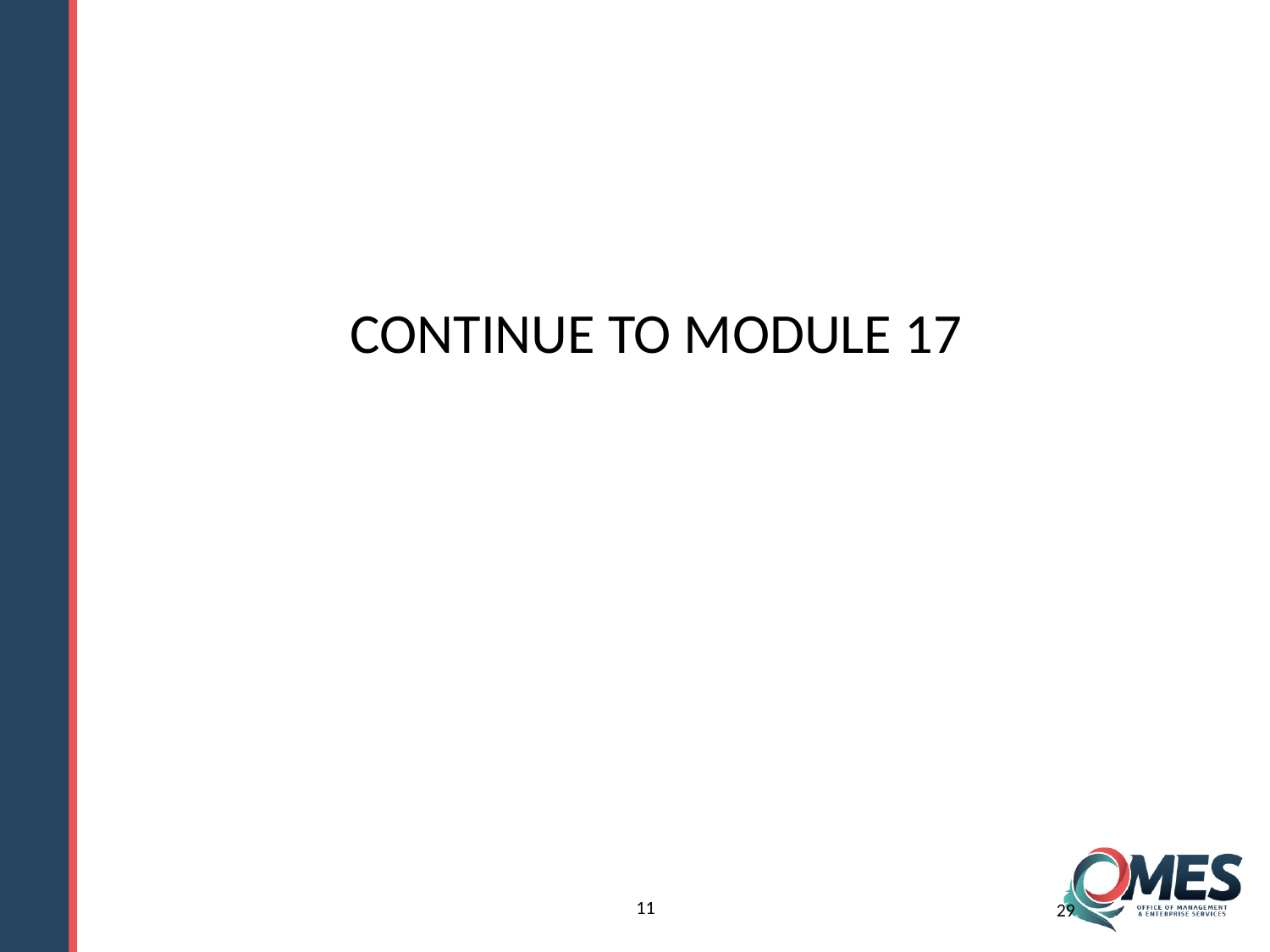

# CONTINUE TO MODULE 17
11
29